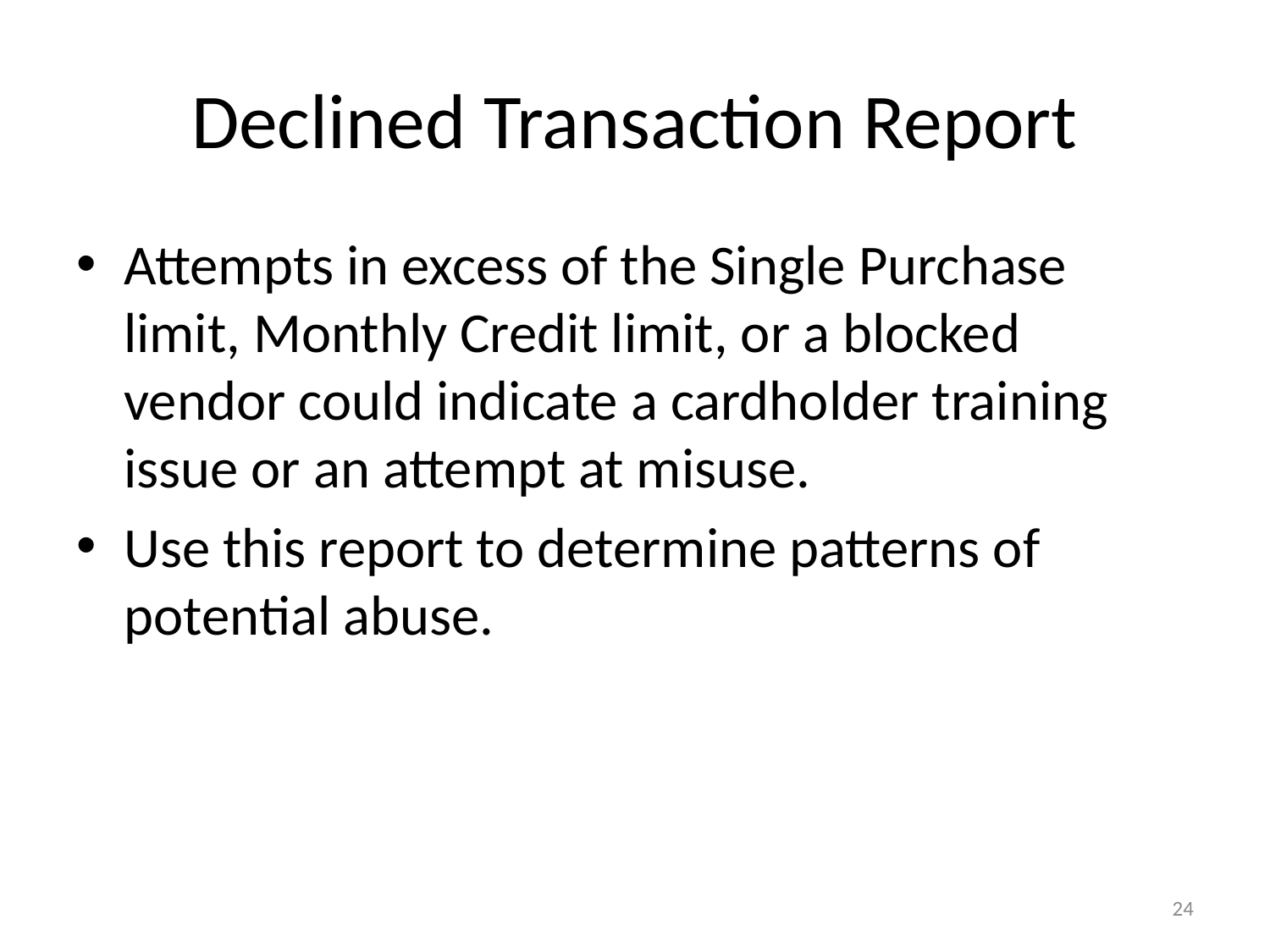

# Declined Transaction Report
Attempts in excess of the Single Purchase limit, Monthly Credit limit, or a blocked vendor could indicate a cardholder training issue or an attempt at misuse.
Use this report to determine patterns of potential abuse.

24